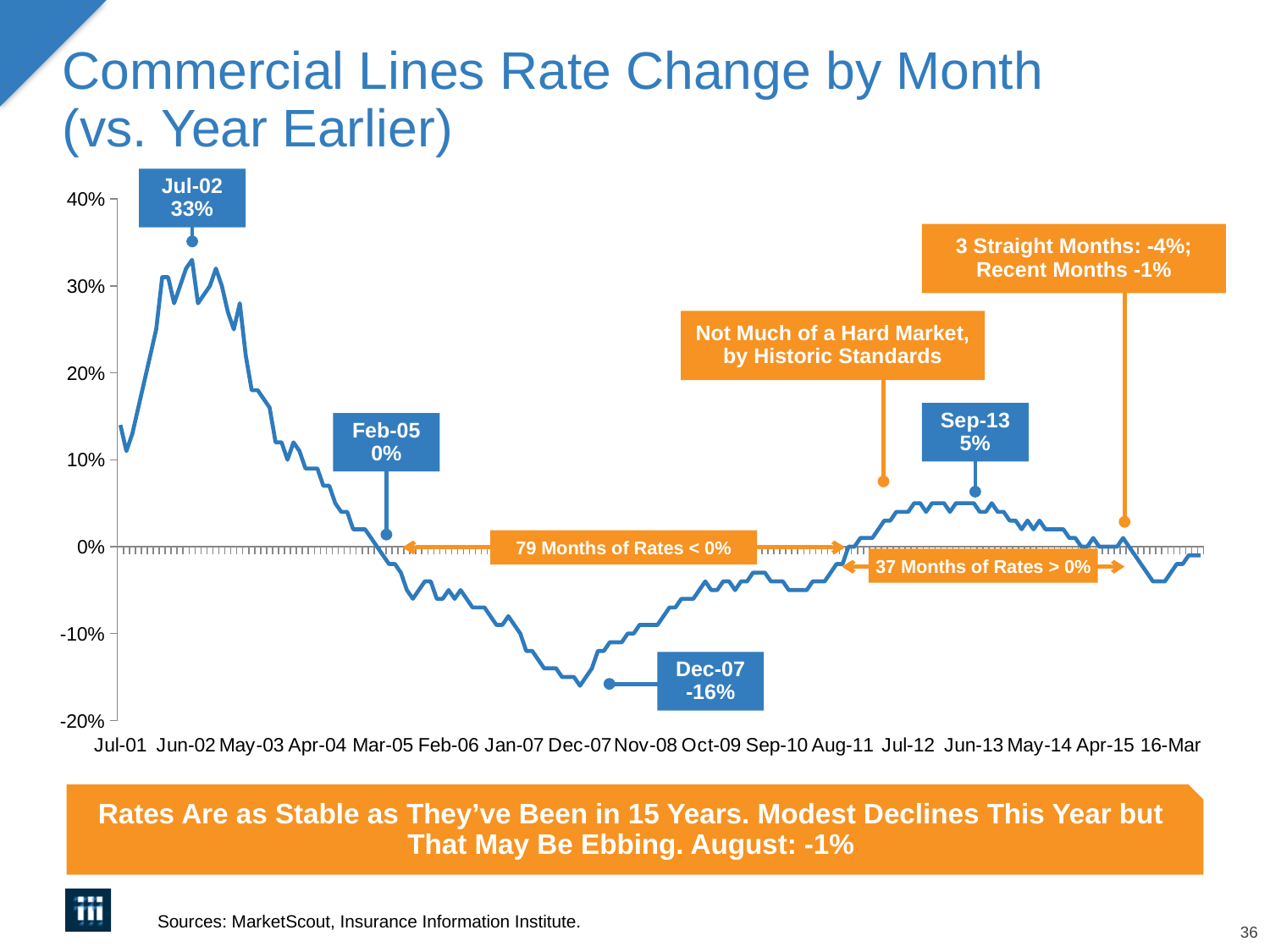

# Commercial Lines Rate Change by Month (vs. Year Earlier)

### Chart

| Category |  |
|---|---|
| Jul-01 | 14.000000000000002 |
| Aug-01 | 11.0 |
| Sep-01 | 13.0 |
| Oct-01 | 16.0 |
| Nov-01 | 19.0 |
| Dec-01 | 22.0 |
| Jan-02 | 25.0 |
| Feb-02 | 31.0 |
| Mar-02 | 31.0 |
| Apr-02 | 28.000000000000004 |
| May-02 | 30.0 |
| Jun-02 | 32.0 |
| Jul-02 | 33.0 |
| Aug-02 | 28.000000000000004 |
| Sep-02 | 28.999999999999996 |
| Oct-02 | 30.0 |
| Nov-02 | 32.0 |
| Dec-02 | 30.0 |
| Jan-03 | 27.0 |
| Feb-03 | 25.0 |
| Mar-03 | 28.000000000000004 |
| Apr-03 | 22.0 |
| May-03 | 18.0 |
| Jun-03 | 18.0 |
| Jul-03 | 17.0 |
| Aug-03 | 16.0 |
| Sep-03 | 12.0 |
| Oct-03 | 12.0 |
| Nov-03 | 10.0 |
| Dec-03 | 12.0 |
| Jan-04 | 11.0 |
| Feb-04 | 9.0 |
| Mar-04 | 9.0 |
| Apr-04 | 9.0 |
| May-04 | 7.000000000000001 |
| Jun-04 | 7.000000000000001 |
| Jul-04 | 5.0 |
| Aug-04 | 4.0 |
| Sep-04 | 4.0 |
| Oct-04 | 2.0 |
| Nov-04 | 2.0 |
| Dec-04 | 2.0 |
| Jan-05 | 1.0 |
| Feb-05 | 0.0 |
| Mar-05 | -1.0 |
| Apr-05 | -2.0 |
| May-05 | -2.0 |
| Jun-05 | -3.0 |
| Jul-05 | -5.0 |
| Aug-05 | -6.0 |
| Sep-05 | -5.0 |
| Oct-05 | -4.0 |
| Nov-05 | -4.0 |
| Dec-05 | -6.0 |
| Jan-06 | -6.0 |
| Feb-06 | -5.0 |
| Mar-06 | -6.0 |
| Apr-06 | -5.0 |
| May-06 | -6.0 |
| Jun-06 | -7.000000000000001 |
| Jul-06 | -7.000000000000001 |
| Aug-06 | -7.000000000000001 |
| Sep-06 | -8.0 |
| Oct-06 | -9.0 |
| Nov-06 | -9.0 |
| Dec-06 | -8.0 |
| Jan-07 | -9.0 |
| Feb-07 | -10.0 |
| Mar-07 | -12.0 |
| Apr-07 | -12.0 |
| May-07 | -13.0 |
| Jun-07 | -14.000000000000002 |
| Jul-07 | -14.000000000000002 |
| Aug-07 | -14.000000000000002 |
| Sep-07 | -15.0 |
| Oct-07 | -15.0 |
| Nov-07 | -15.0 |
| Dec-07 | -16.0 |
| Jan-08 | -15.0 |
| Feb-08 | -14.000000000000002 |
| Mar-08 | -12.0 |
| Apr-08 | -12.0 |
| May-08 | -11.0 |
| Jun-08 | -11.0 |
| Jul-08 | -11.0 |
| Aug-08 | -10.0 |
| Sep-08 | -10.0 |
| Oct-08 | -9.0 |
| Nov-08 | -9.0 |
| Dec-08 | -9.0 |
| Jan-09 | -9.0 |
| Feb-09 | -8.0 |
| Mar-09 | -7.000000000000001 |
| Apr-09 | -7.000000000000001 |
| May-09 | -6.0 |
| Jun-09 | -6.0 |
| Jul-09 | -6.0 |
| Aug-09 | -5.0 |
| Sep-09 | -4.0 |
| Oct-09 | -5.0 |
| Nov-09 | -5.0 |
| Dec-09 | -4.0 |
| Jan-10 | -4.0 |
| Feb-10 | -5.0 |
| Mar-10 | -4.0 |
| Apr-10 | -4.0 |
| May-10 | -3.0 |
| Jun-10 | -3.0 |
| Jul-10 | -3.0 |
| Aug-10 | -4.0 |
| Sep-10 | -4.0 |
| Oct-10 | -4.0 |
| Nov-10 | -5.0 |
| Dec-10 | -5.0 |
| Jan-11 | -5.0 |
| Feb-11 | -5.0 |
| Mar-11 | -4.0 |
| Apr-11 | -4.0 |
| May-11 | -4.0 |
| Jun-11 | -3.0 |
| Jul-11 | -2.0 |
| Aug-11 | -2.0 |
| Sep-11 | 0.0 |
| Oct-11 | 0.0 |
| Nov-11 | 1.0 |
| Dec-11 | 1.0 |
| Jan-12 | 1.0 |
| Feb-12 | 2.0 |
| Mar-12 | 3.0 |
| Apr-12 | 3.0 |
| May-12 | 4.0 |
| Jun-12 | 4.0 |
| Jul-12 | 4.0 |
| Aug-12 | 5.0 |
| Sep-12 | 5.0 |
| Oct-12 | 4.0 |
| Nov-12 | 5.0 |
| Dec-12 | 5.0 |
| Jan-13 | 5.0 |
| Feb-13 | 4.0 |
| Mar-13 | 5.0 |
| Apr-13 | 5.0 |
| May-13 | 5.0 |
| Jun-13 | 5.0 |
| Jul-13 | 4.0 |
| Aug-13 | 4.0 |
| Sep-13 | 5.0 |
| Oct-13 | 4.0 |
| Nov-13 | 4.0 |
| Dec-13 | 3.0 |
| Jan-14 | 3.0 |
| Feb-14 | 2.0 |
| Mar-14 | 3.0 |
| Apr-14 | 2.0 |
| May-14 | 3.0 |
| Jun-14 | 2.0 |
| Jul-14 | 2.0 |
| Aug-14 | 2.0 |
| Sep-14 | 2.0 |
| Oct-14 | 1.0 |
| Nov-14 | 1.0 |
| Dec-14 | 0.0 |
| Jan-15 | 0.0 |
| Feb-15 | 1.0 |
| Mar-15 | 0.0 |
| Apr-15 | 0.0 |
| May-15 | 0.0 |
| Jun-15 | 0.0 |
| Jul-15 | 1.0 |
| Aug-15 | 0.0 |
| Sep-15 | -1.0 |
| 15-Oct | -2.0 |
| 15-Nov | -3.0 |
| 15-Dec | -4.0 |
| 16-Jan | -4.0 |
| 16-Feb | -4.0 |
| 16-Mar | -3.0 |
| 16-Apr | -2.0 |
| 16-May | -2.0 |
| 16-Jun | -1.0 |
| 16-Jul | -1.0 |
| 16-Aug | -1.0 |
Jul-02
33%
3 Straight Months: -4%; Recent Months -1%
Not Much of a Hard Market, by Historic Standards
Sep-13
5%
Feb-05
0%
79 Months of Rates < 0%
37 Months of Rates > 0%
Dec-07
-16%
Rates Are as Stable as They’ve Been in 15 Years. Modest Declines This Year but That May Be Ebbing. August: -1%
Sources: MarketScout, Insurance Information Institute.